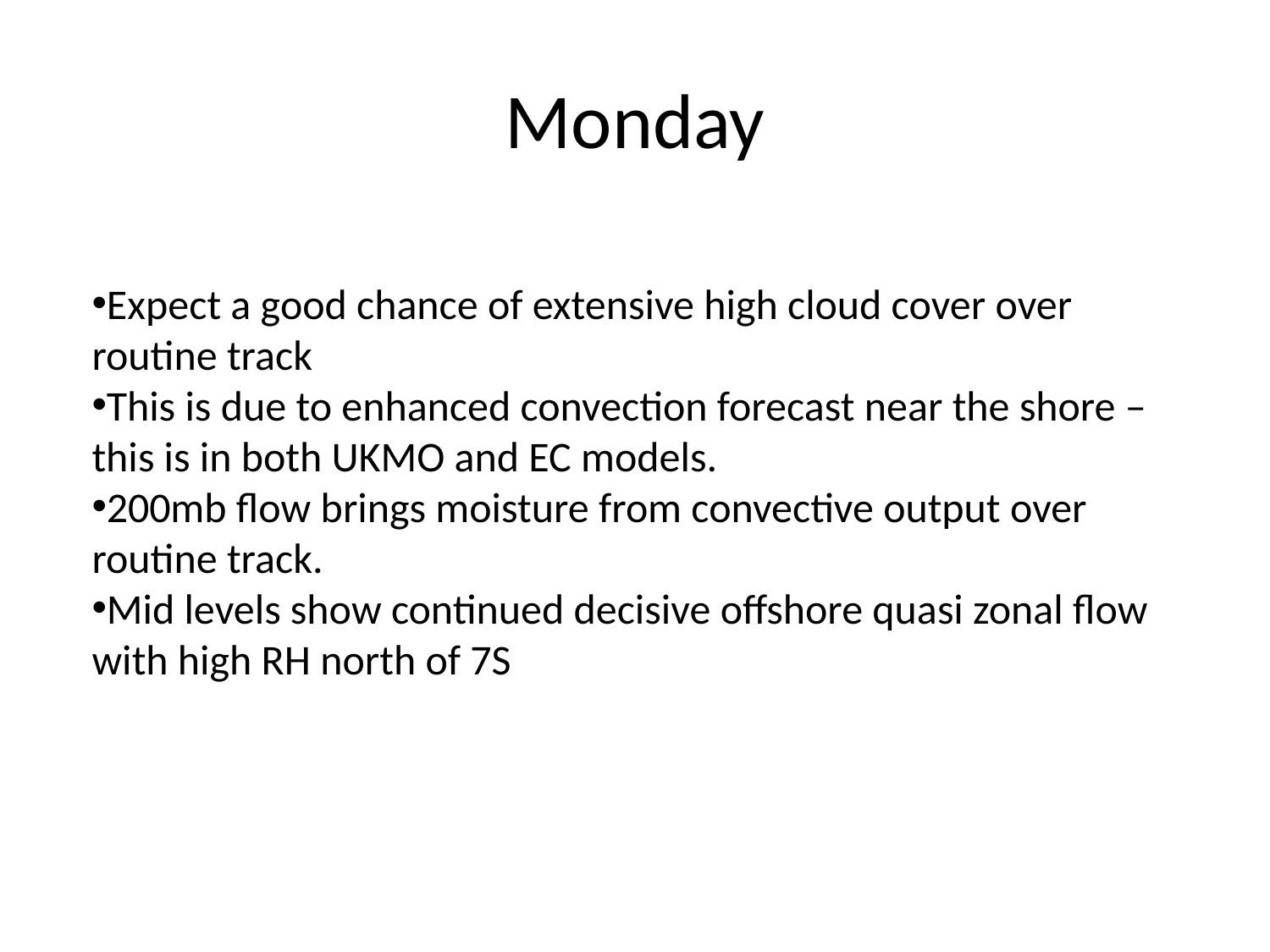

# Monday
Expect a good chance of extensive high cloud cover over routine track
This is due to enhanced convection forecast near the shore – this is in both UKMO and EC models.
200mb flow brings moisture from convective output over routine track.
Mid levels show continued decisive offshore quasi zonal flow with high RH north of 7S